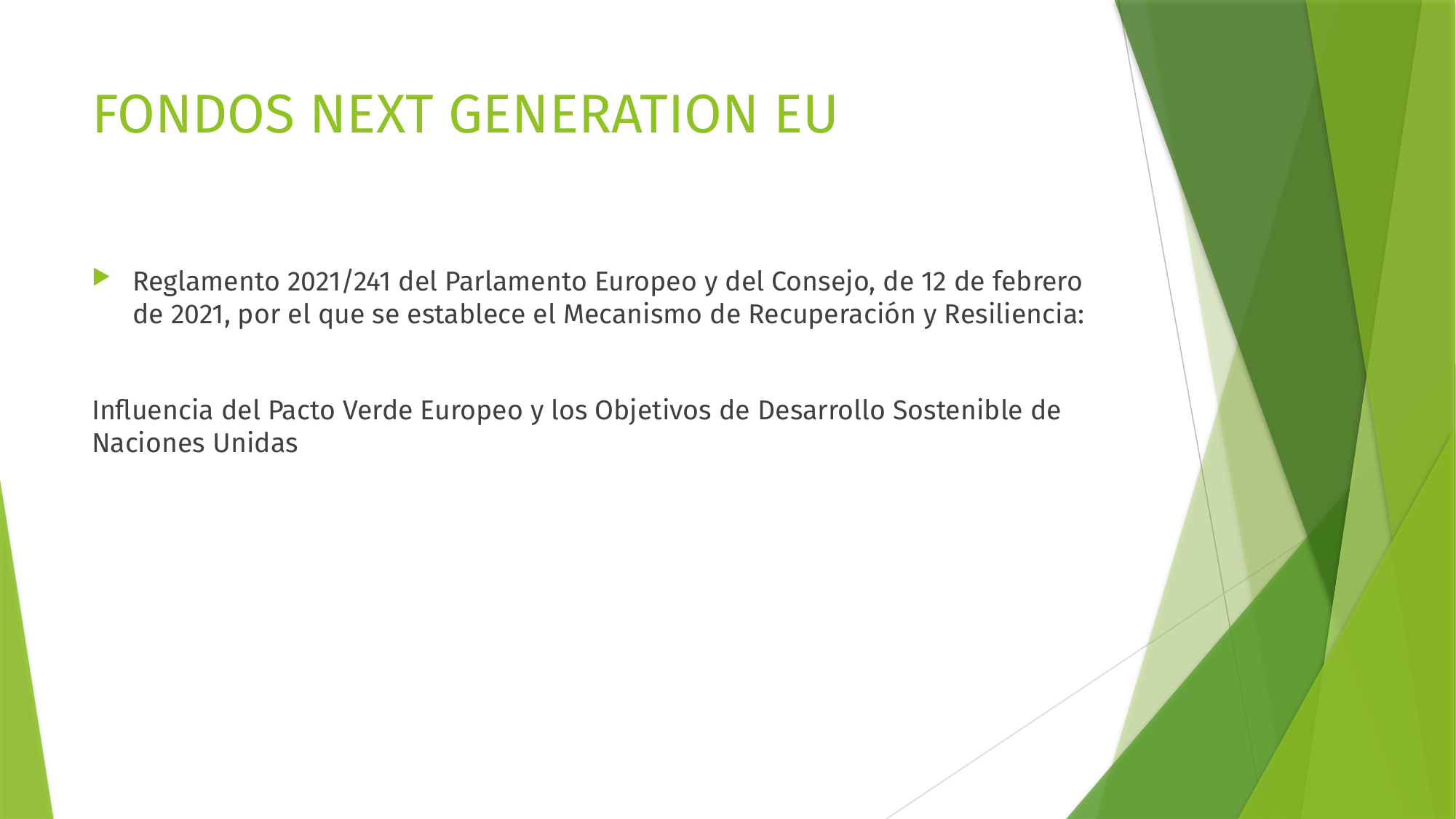

# FONDOS NEXT GENERATION EU
Reglamento 2021/241 del Parlamento Europeo y del Consejo, de 12 de febrero de 2021, por el que se establece el Mecanismo de Recuperación y Resiliencia:

Influencia del Pacto Verde Europeo y los Objetivos de Desarrollo Sostenible de Naciones Unidas